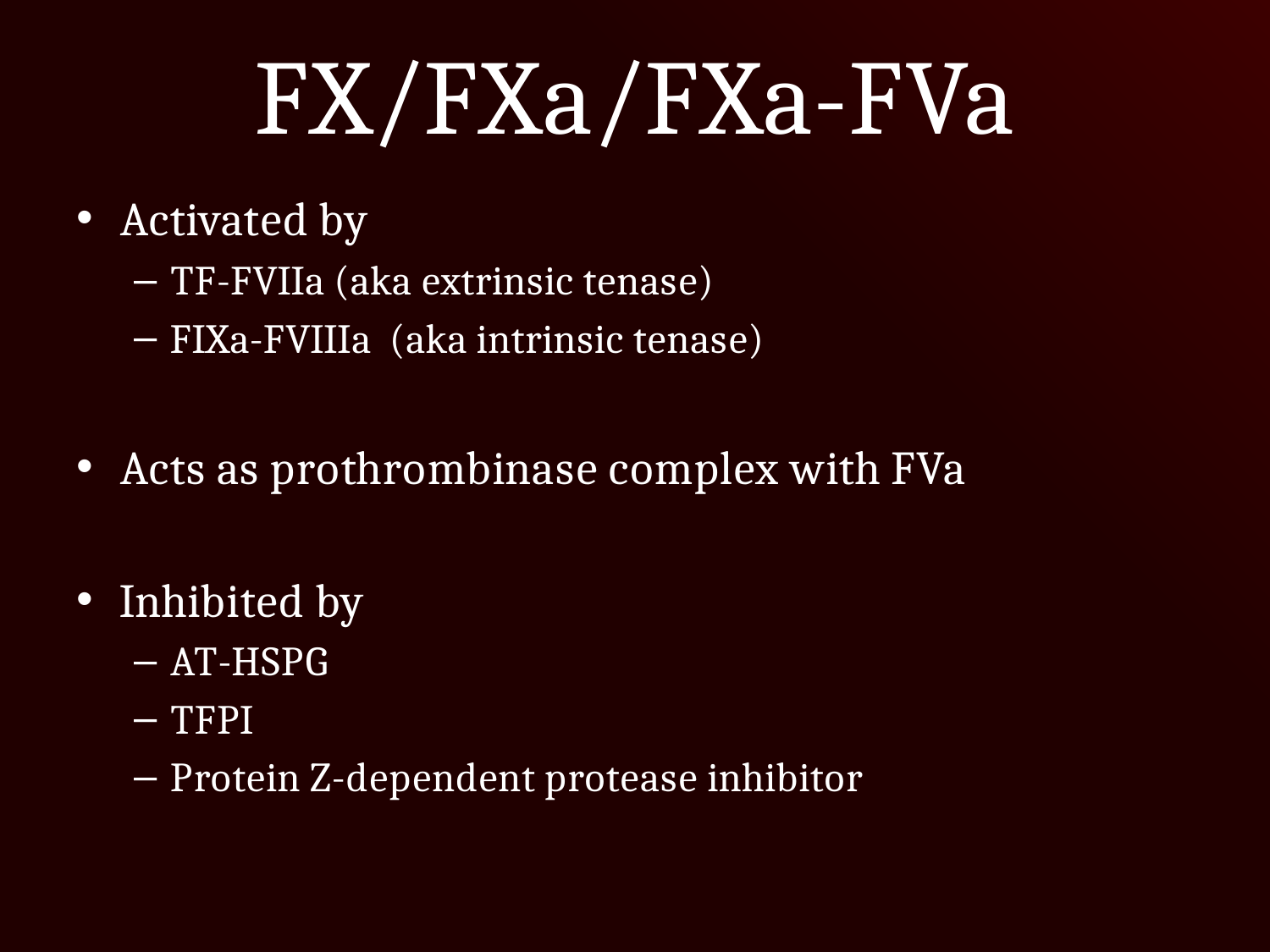

# FX/FXa/FXa-FVa
Activated by
TF-FVIIa (aka extrinsic tenase)
FIXa-FVIIIa  (aka intrinsic tenase)

Acts as prothrombinase complex with FVa

Inhibited by
AT-HSPG
TFPI
Protein Z-dependent protease inhibitor